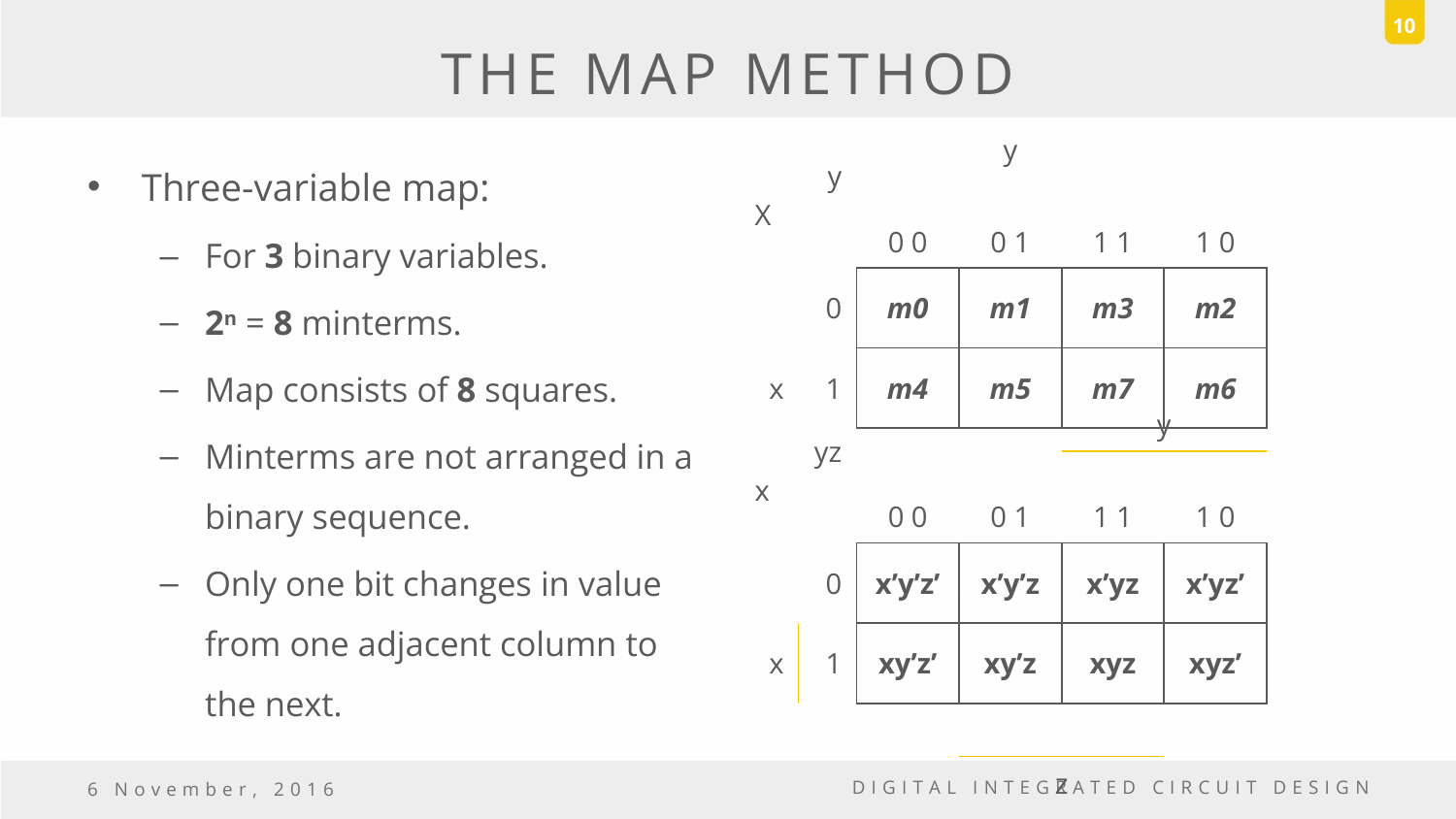

10
# THE MAP METHOD
| y X |  |  | y |  |  |
| --- | --- | --- | --- | --- | --- |
|  |  | 0 0 | 0 1 | 1 1 | 1 0 |
|  | 0 | m0 | m1 | m3 | m2 |
| x | 1 | m4 | m5 | m7 | m6 |
Three-variable map:
For 3 binary variables.
2n = 8 minterms.
Map consists of 8 squares.
Minterms are not arranged in a binary sequence.
Only one bit changes in value from one adjacent column to the next.
| yz x |  |  |  | y |  |
| --- | --- | --- | --- | --- | --- |
|  |  | 0 0 | 0 1 | 1 1 | 1 0 |
|  | 0 | x’y’z’ | x’y’z | x’yz | x’yz’ |
| x | 1 | xy’z’ | xy’z | xyz | xyz’ |
|  |  |  |  |  |  |
|  |  |  | z |  |  |
6 November, 2016
DIGITAL INTEGRATED CIRCUIT DESIGN